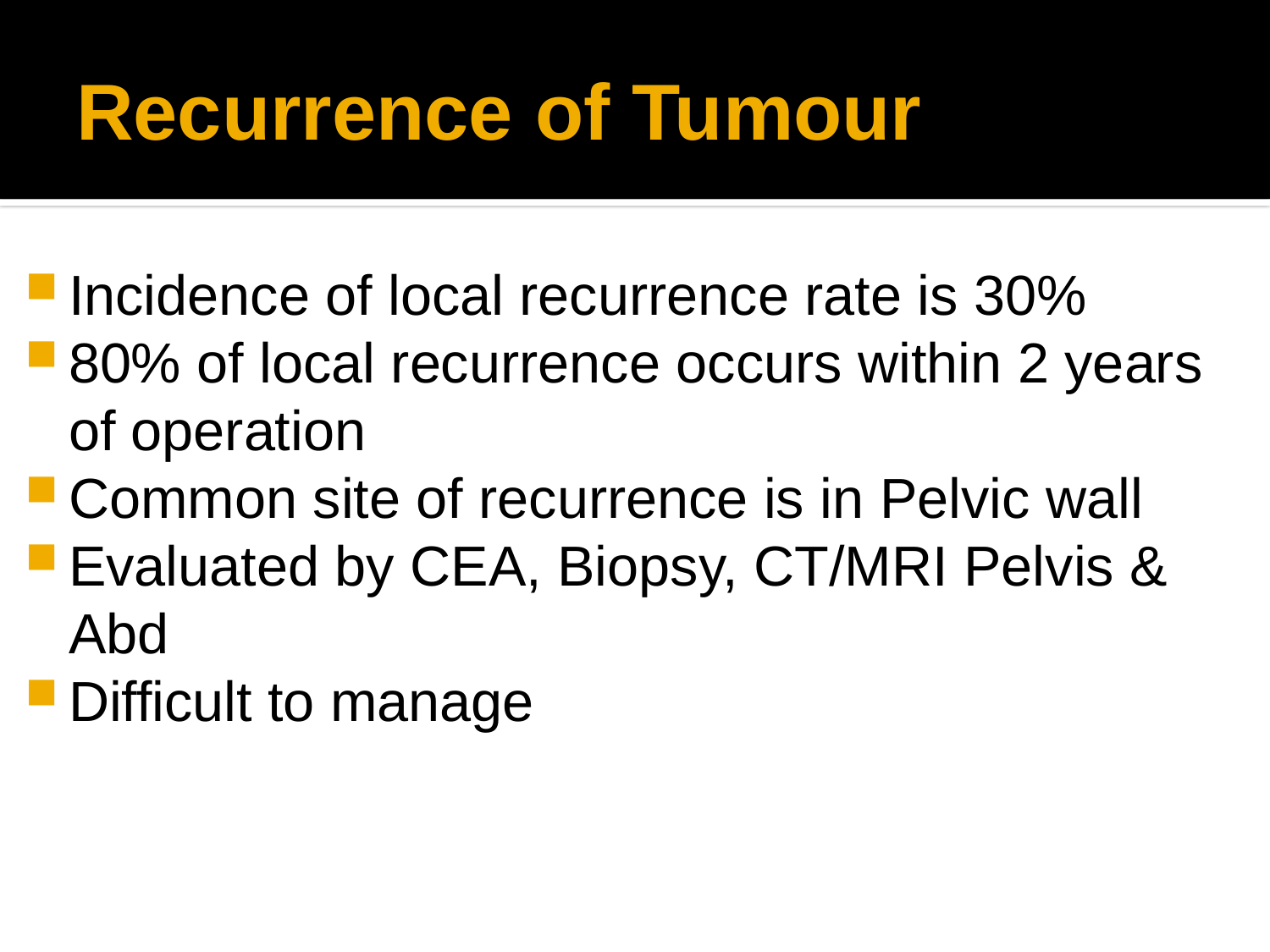

# Recurrence of Tumour
Incidence of local recurrence rate is 30%
80% of local recurrence occurs within 2 years of operation
Common site of recurrence is in Pelvic wall
Evaluated by CEA, Biopsy, CT/MRI Pelvis & Abd
Difficult to manage